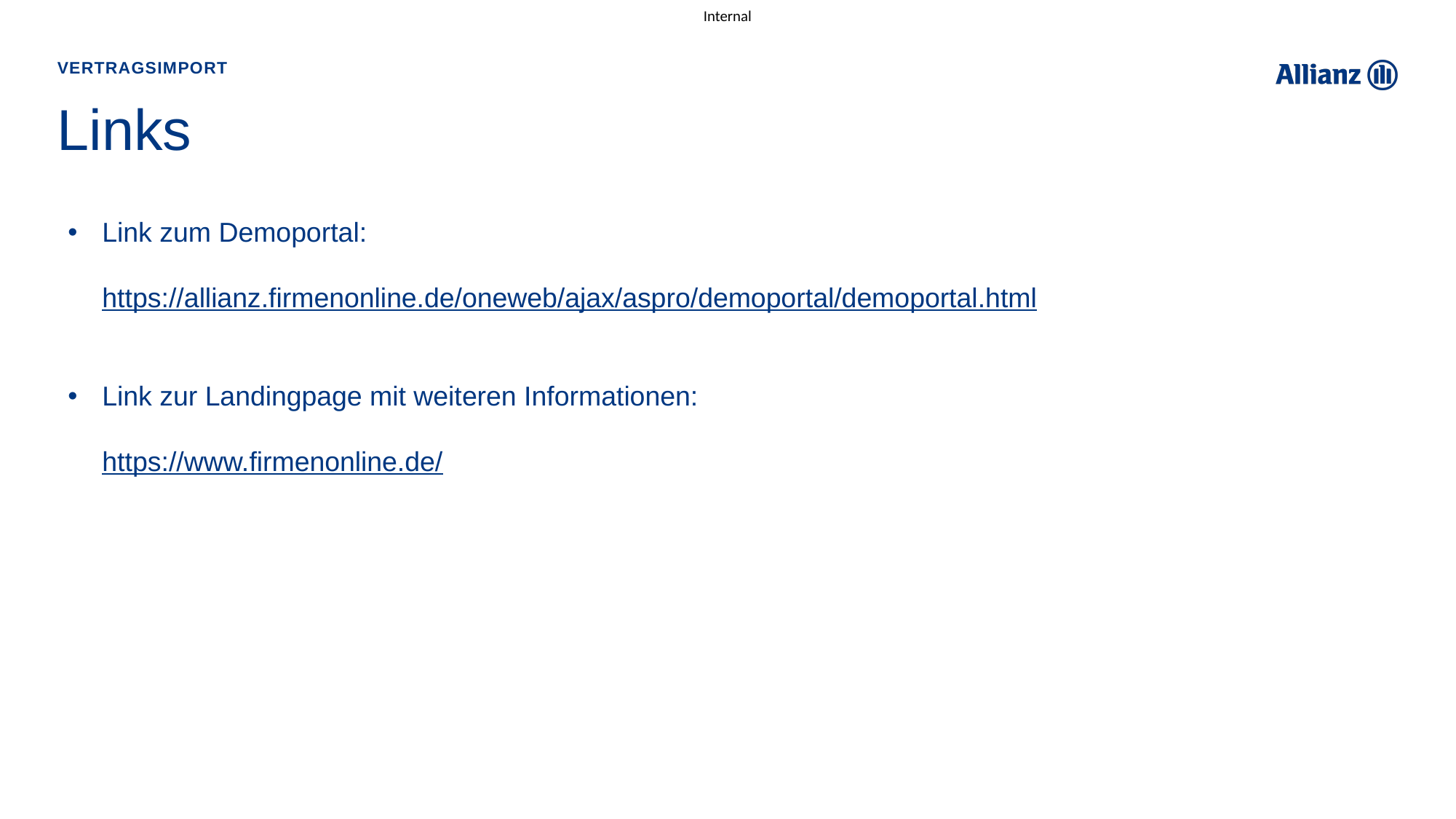

ertragsimport für Verträge weiterer Versicherer | L-FK FVB I L-KuV | Zureich, Bürgle
Vertragsimport
# Links
Link zum Demoportal:
https://allianz.firmenonline.de/oneweb/ajax/aspro/demoportal/demoportal.html

Link zur Landingpage mit weiteren Informationen:
https://www.firmenonline.de/